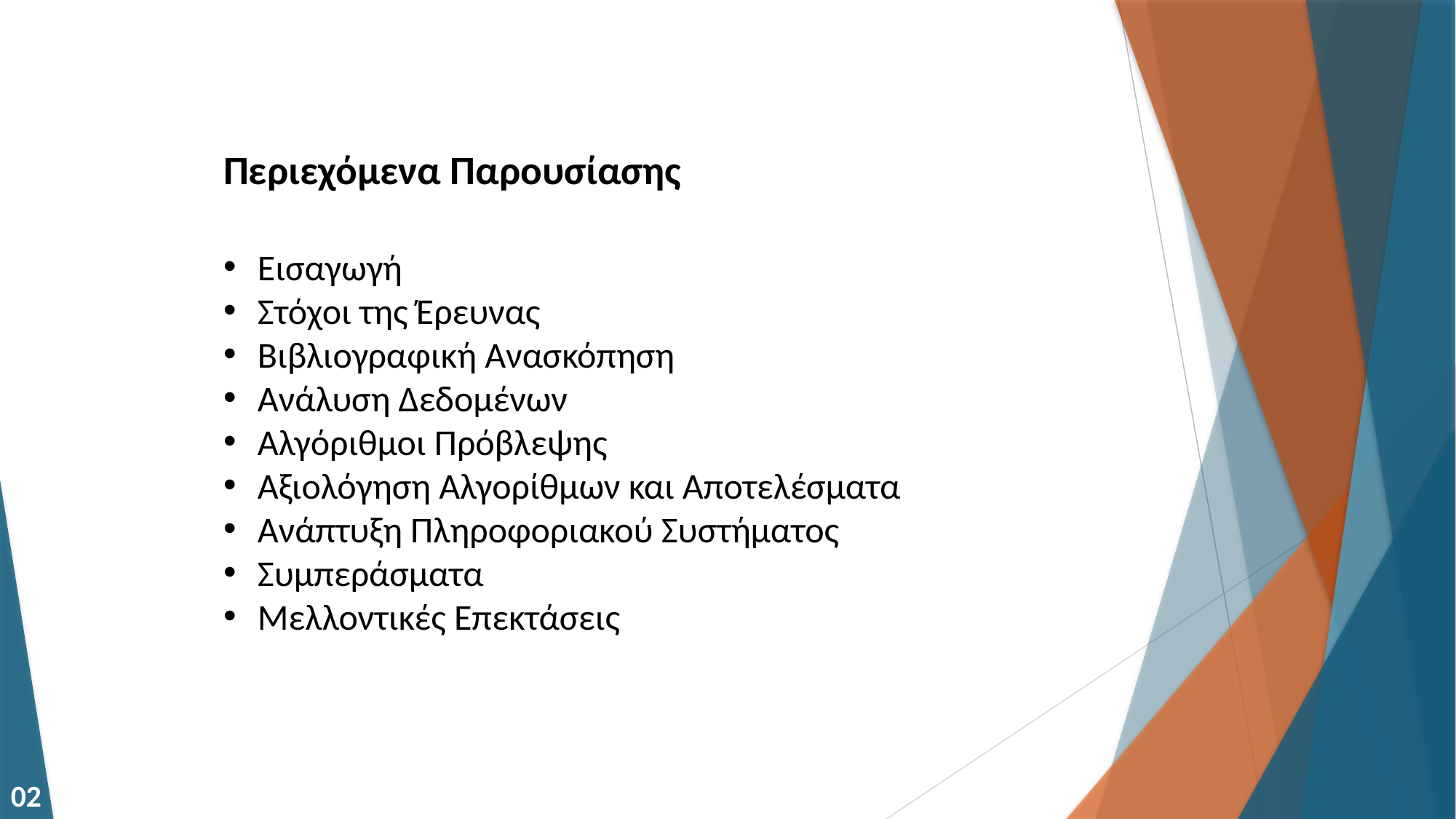

# Περιεχόμενα Παρουσίασης
Εισαγωγή
Στόχοι της Έρευνας
Βιβλιογραφική Ανασκόπηση
Ανάλυση Δεδομένων
Αλγόριθμοι Πρόβλεψης
Αξιολόγηση Αλγορίθμων και Αποτελέσματα
Ανάπτυξη Πληροφοριακού Συστήματος
Συμπεράσματα
Μελλοντικές Επεκτάσεις

02